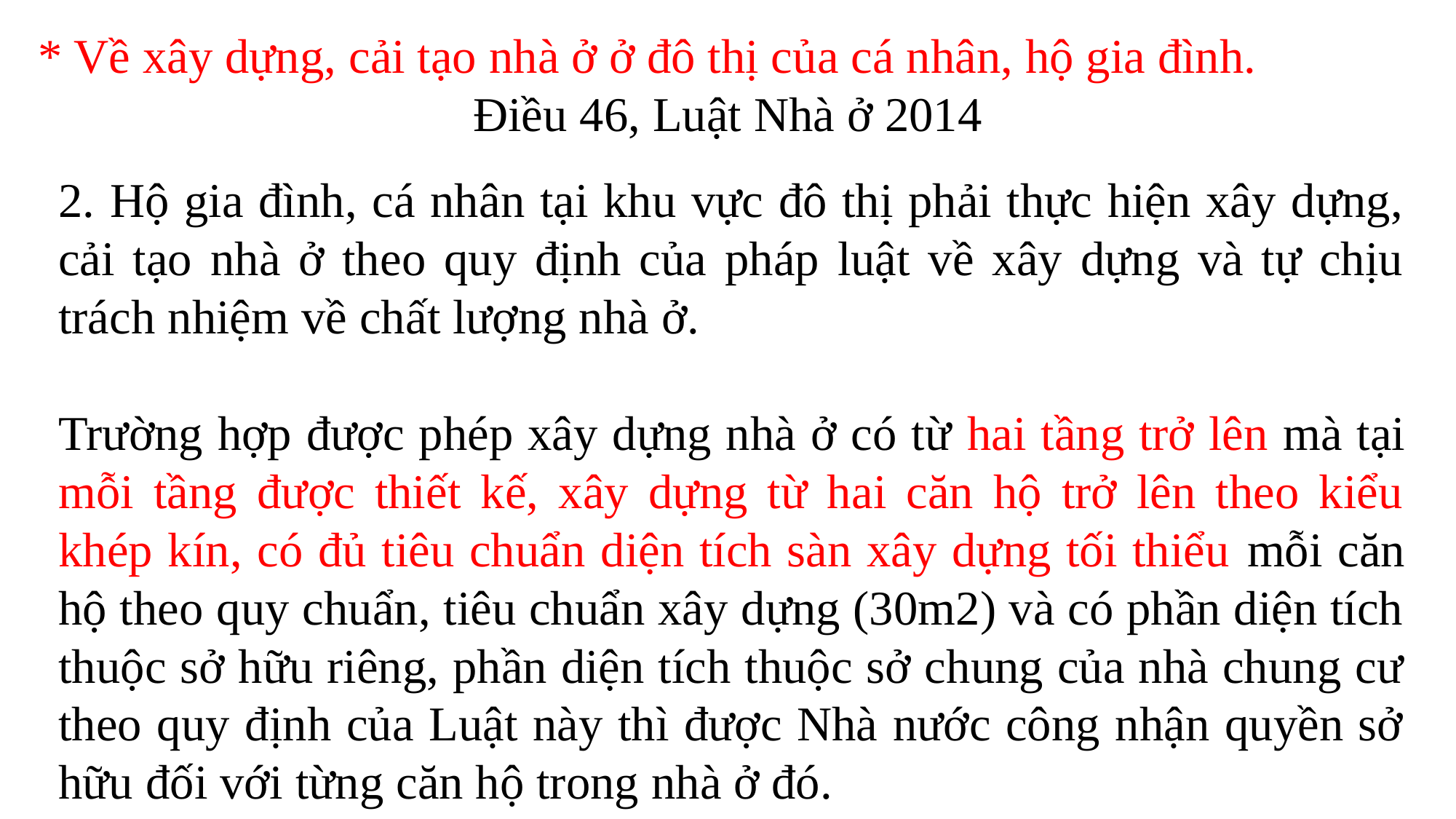

* Về xây dựng, cải tạo nhà ở ở đô thị của cá nhân, hộ gia đình.
 Điều 46, Luật Nhà ở 2014
2. Hộ gia đình, cá nhân tại khu vực đô thị phải thực hiện xây dựng, cải tạo nhà ở theo quy định của pháp luật về xây dựng và tự chịu trách nhiệm về chất lượng nhà ở.
Trường hợp được phép xây dựng nhà ở có từ hai tầng trở lên mà tại mỗi tầng được thiết kế, xây dựng từ hai căn hộ trở lên theo kiểu khép kín, có đủ tiêu chuẩn diện tích sàn xây dựng tối thiểu mỗi căn hộ theo quy chuẩn, tiêu chuẩn xây dựng (30m2) và có phần diện tích thuộc sở hữu riêng, phần diện tích thuộc sở chung của nhà chung cư theo quy định của Luật này thì được Nhà nước công nhận quyền sở hữu đối với từng căn hộ trong nhà ở đó.